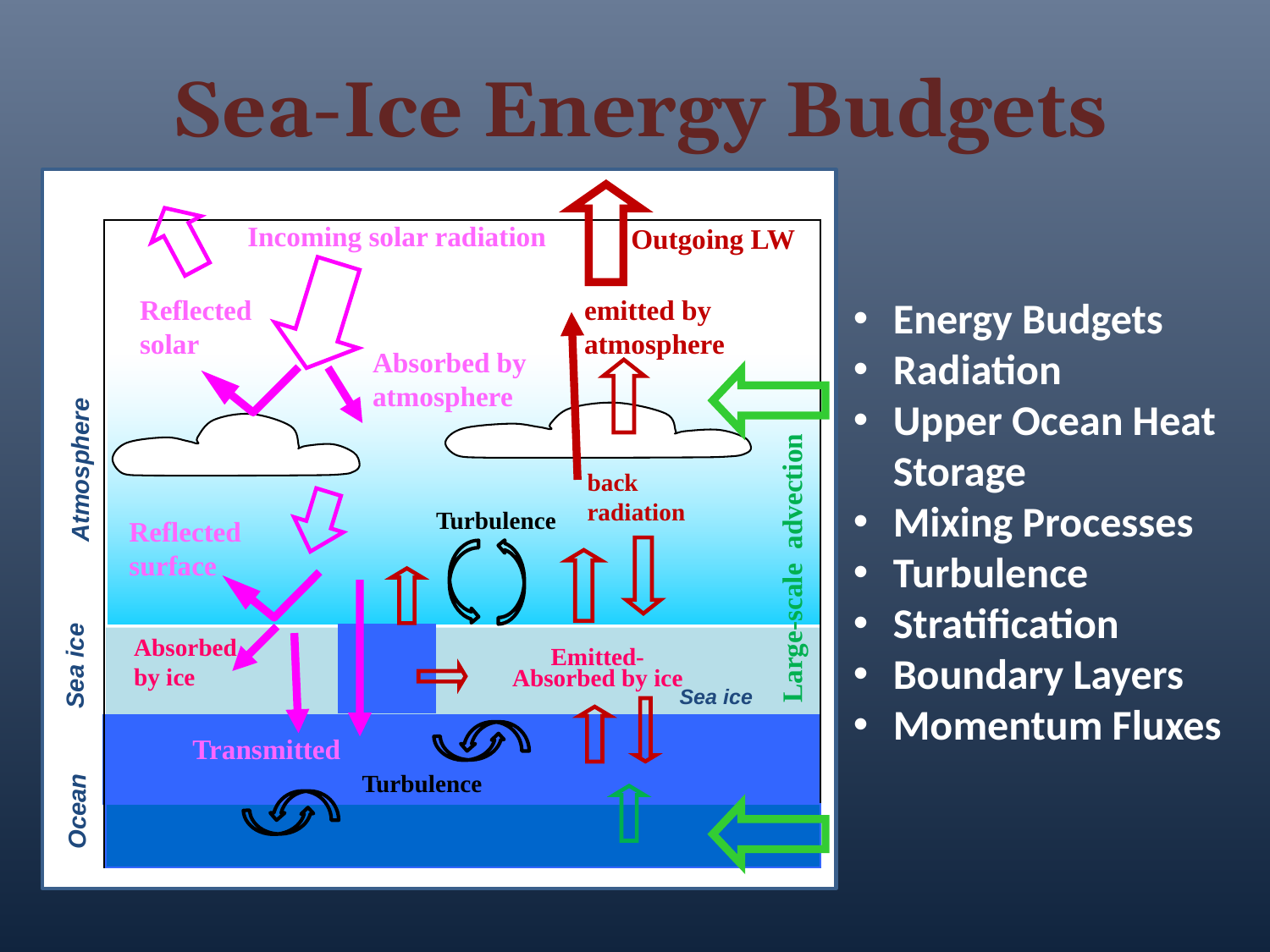

Sea-Ice Energy Budgets

Incoming solar radiation

Outgoing LW

Reflected solar
emitted by atmosphere
Energy Budgets
Radiation
Upper Ocean Heat Storage
Mixing Processes
Turbulence
Stratification
Boundary Layers
Momentum Fluxes

Absorbed by atmosphere

Atmosphere
back
radiation

Turbulence
Reflected surface

Large-scale  advection

Absorbed by ice

Emitted-Absorbed by ice
Sea ice

Sea ice

Transmitted

Turbulence

Ocean